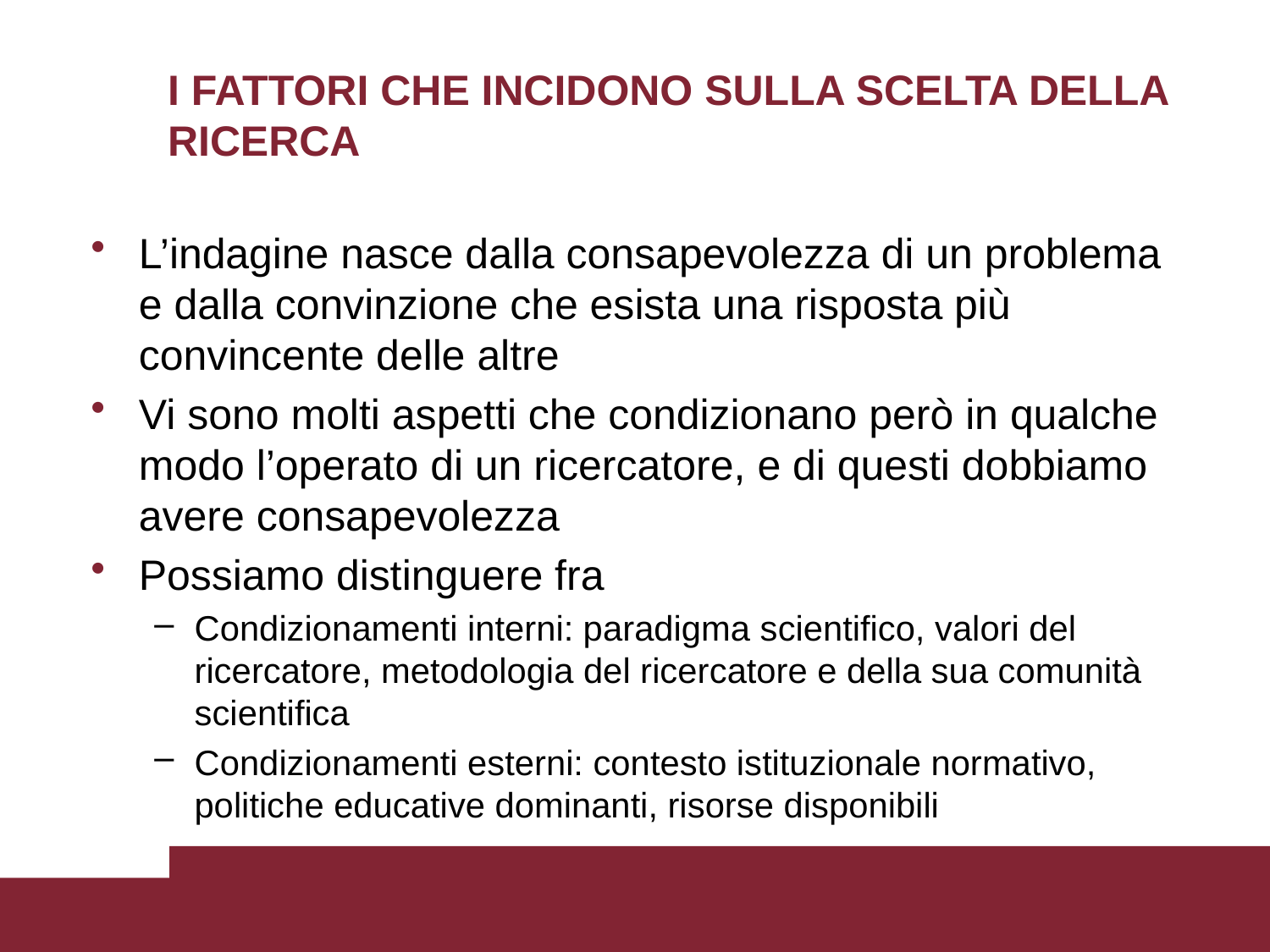

# I FATTORI CHE INCIDONO SULLA SCELTA DELLA RICERCA
L’indagine nasce dalla consapevolezza di un problema e dalla convinzione che esista una risposta più convincente delle altre
Vi sono molti aspetti che condizionano però in qualche modo l’operato di un ricercatore, e di questi dobbiamo avere consapevolezza
Possiamo distinguere fra
Condizionamenti interni: paradigma scientifico, valori del ricercatore, metodologia del ricercatore e della sua comunità scientifica
Condizionamenti esterni: contesto istituzionale normativo, politiche educative dominanti, risorse disponibili